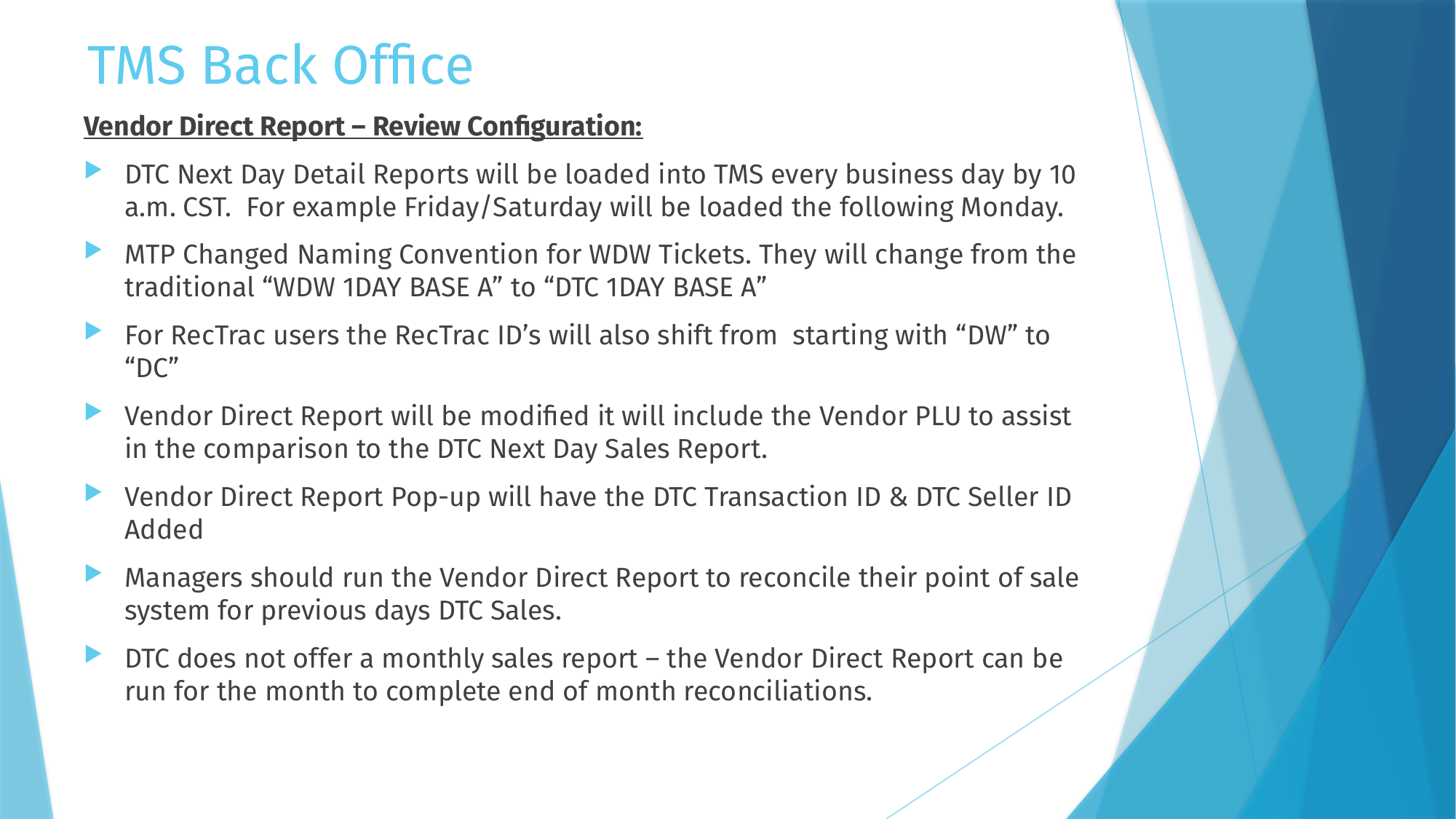

# TMS Back Office
Vendor Direct Report – Review Configuration:
DTC Next Day Detail Reports will be loaded into TMS every business day by 10 a.m. CST.  For example Friday/Saturday will be loaded the following Monday.
MTP Changed Naming Convention for WDW Tickets. They will change from the traditional “WDW 1DAY BASE A” to “DTC 1DAY BASE A”
For RecTrac users the RecTrac ID’s will also shift from  starting with “DW” to “DC”
Vendor Direct Report will be modified it will include the Vendor PLU to assist in the comparison to the DTC Next Day Sales Report.
Vendor Direct Report Pop-up will have the DTC Transaction ID & DTC Seller ID Added
Managers should run the Vendor Direct Report to reconcile their point of sale system for previous days DTC Sales.
DTC does not offer a monthly sales report – the Vendor Direct Report can be run for the month to complete end of month reconciliations.